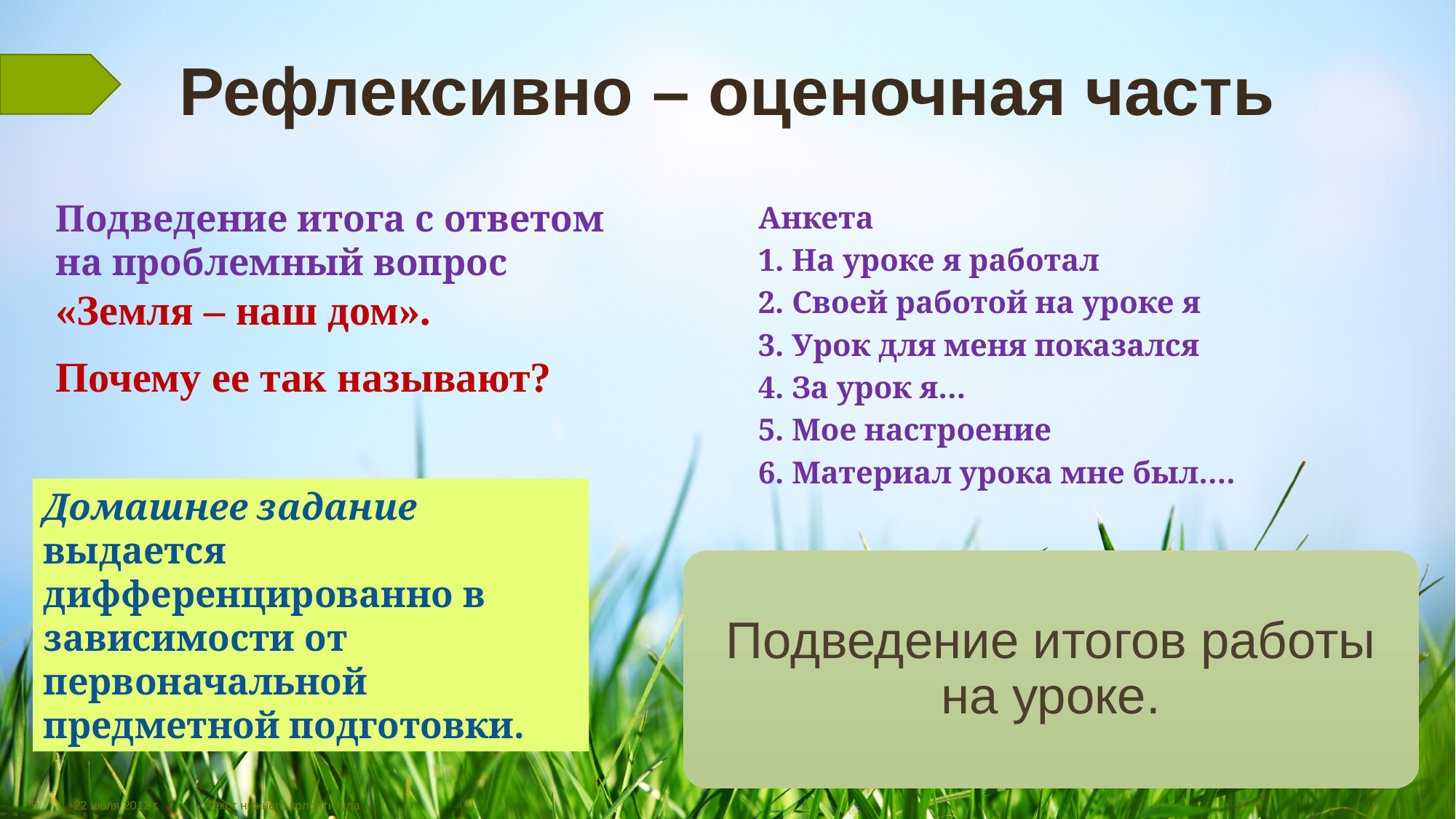

# Рефлексивно – оценочная часть

Подведение итога с ответом на проблемный вопрос «Земля – наш дом».
Почему ее так называют?

Анкета
1. На уроке я работал
2. Своей работой на уроке я
3. Урок для меня показался
4. За урок я…
5. Мое настроение
6. Материал урока мне был….
Домашнее задание выдается дифференцированно в зависимости от первоначальной предметной подготовки.

Подведение итогов работы на уроке.
9
22 июля 2012 г.
Текст нижнего колонтитула